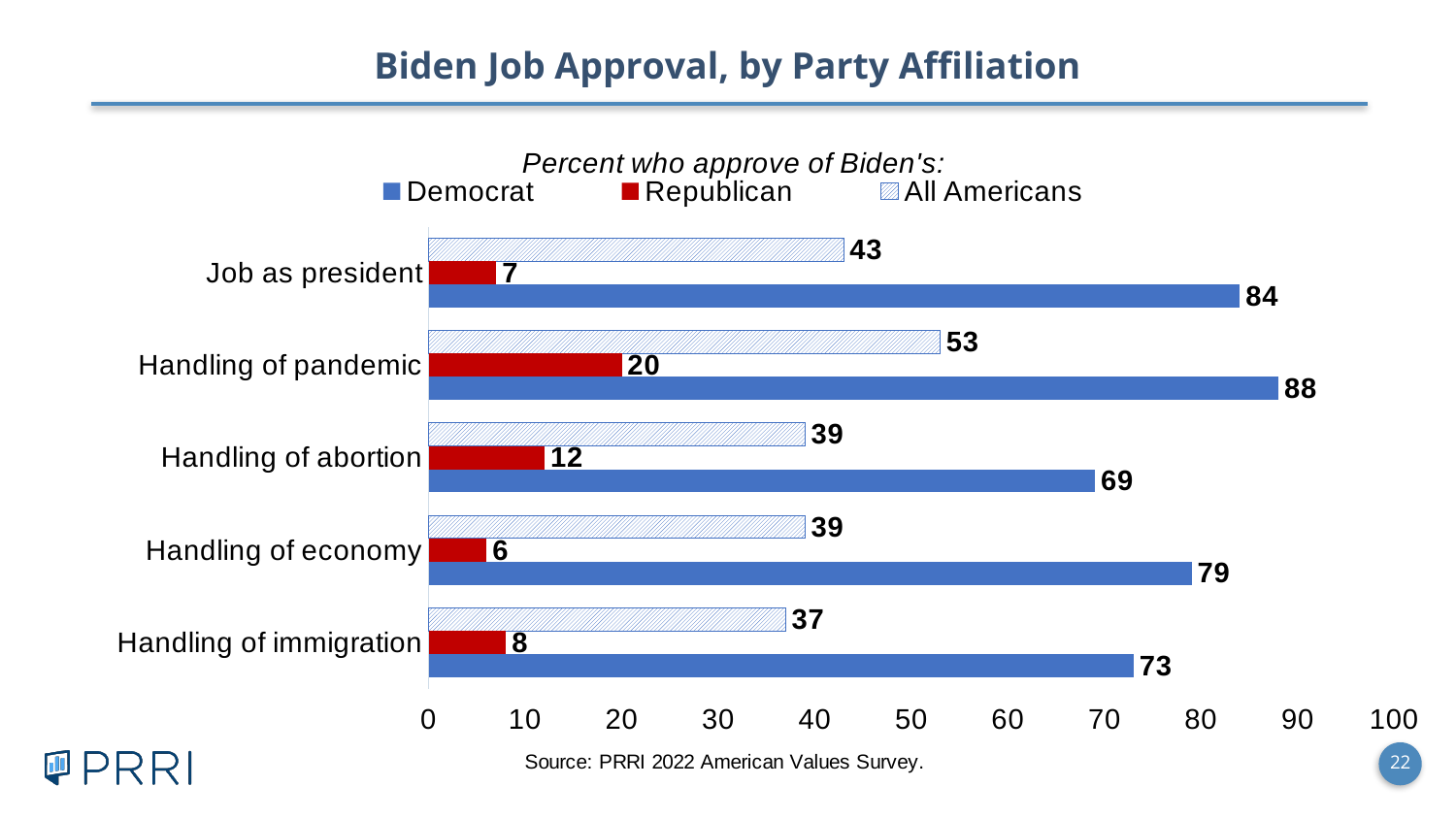

Biden Job Approval, by Party Affiliation

### Chart: Percent who approve of Biden's:

| Category | All Americans | Republican | Democrat |
|---|---|---|---|
| Job as president | 43.0 | 7.0 | 84.0 |
| Handling of pandemic | 53.0 | 20.0 | 88.0 |
| Handling of abortion | 39.0 | 12.0 | 69.0 |
| Handling of economy | 39.0 | 6.0 | 79.0 |
| Handling of immigration | 37.0 | 8.0 | 73.0 |